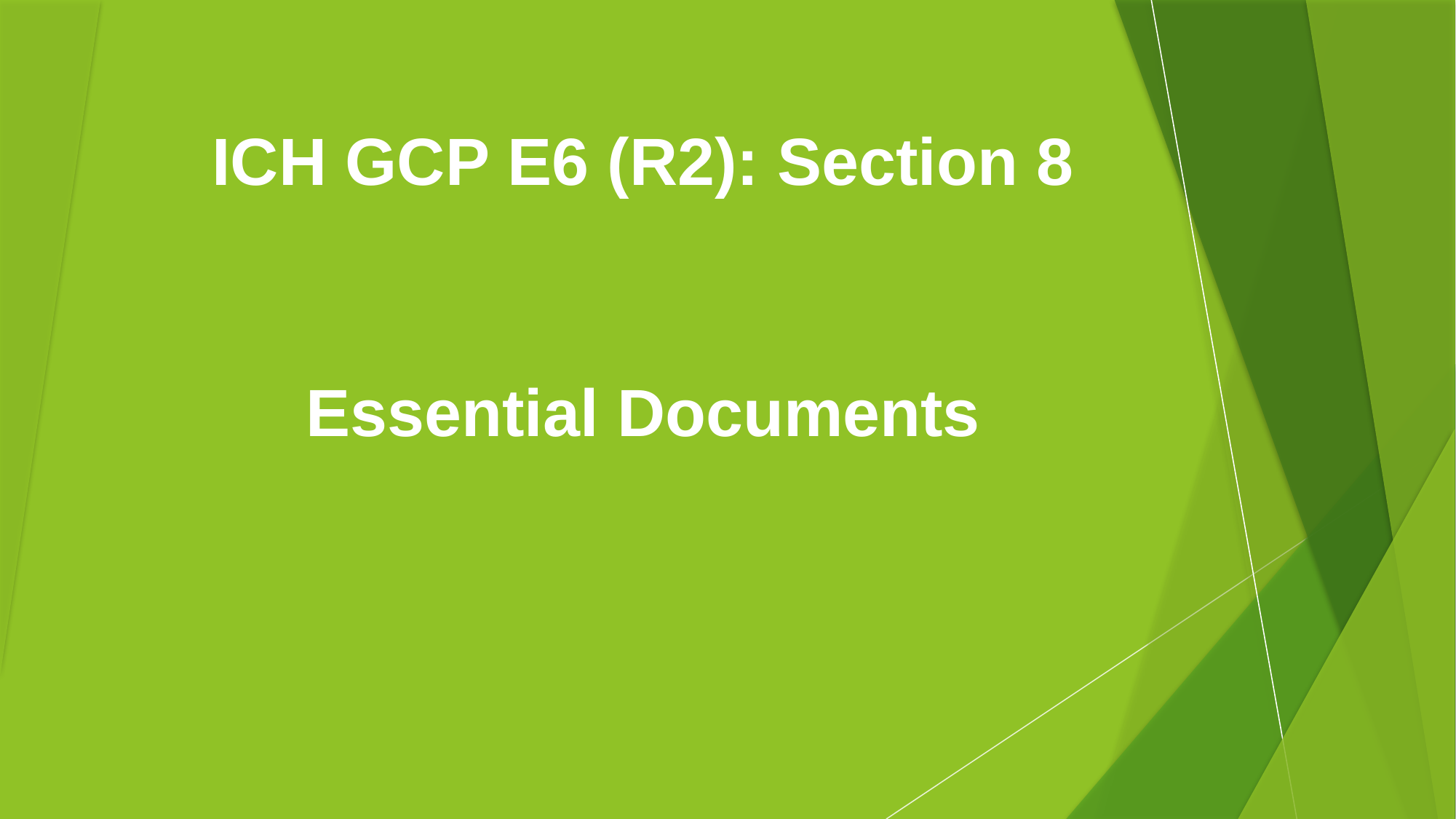

# ICH GCP E6 (R2): Section 8
Essential Documents